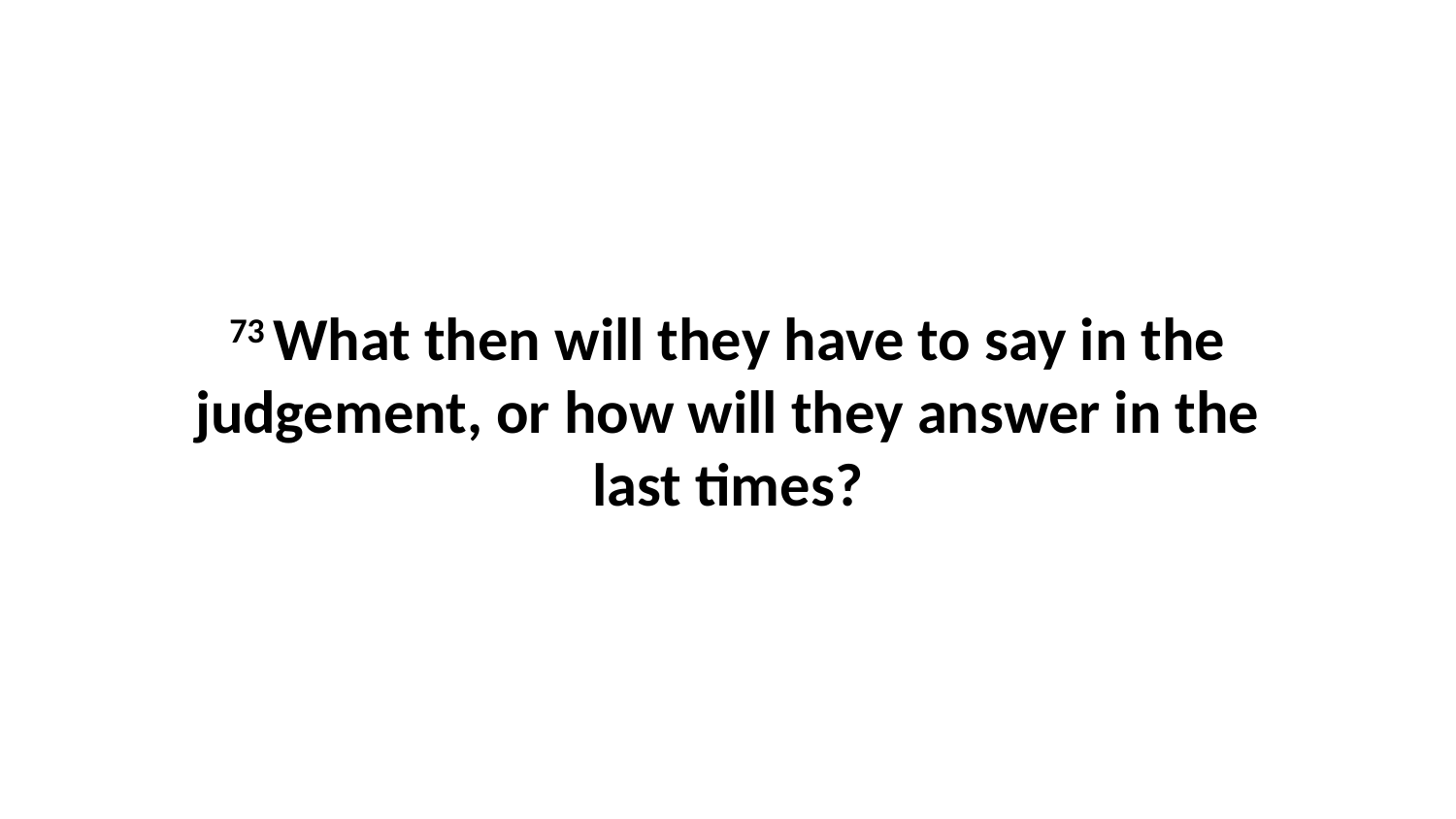

73 What then will they have to say in the judgement, or how will they answer in the last times?